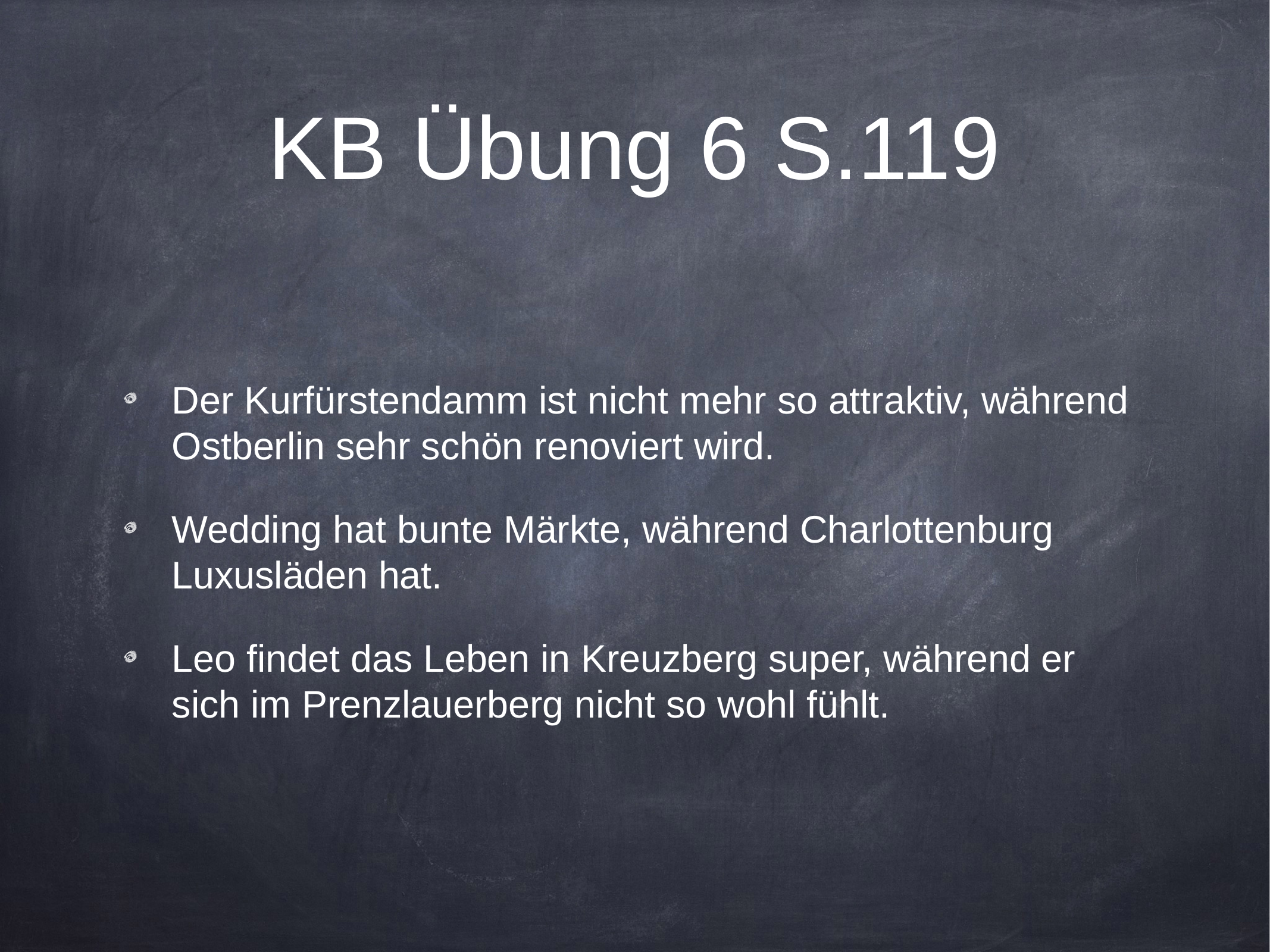

# KB Übung 6 S.119
Der Kurfürstendamm ist nicht mehr so attraktiv, während Ostberlin sehr schön renoviert wird.
Wedding hat bunte Märkte, während Charlottenburg Luxusläden hat.
Leo findet das Leben in Kreuzberg super, während er sich im Prenzlauerberg nicht so wohl fühlt.